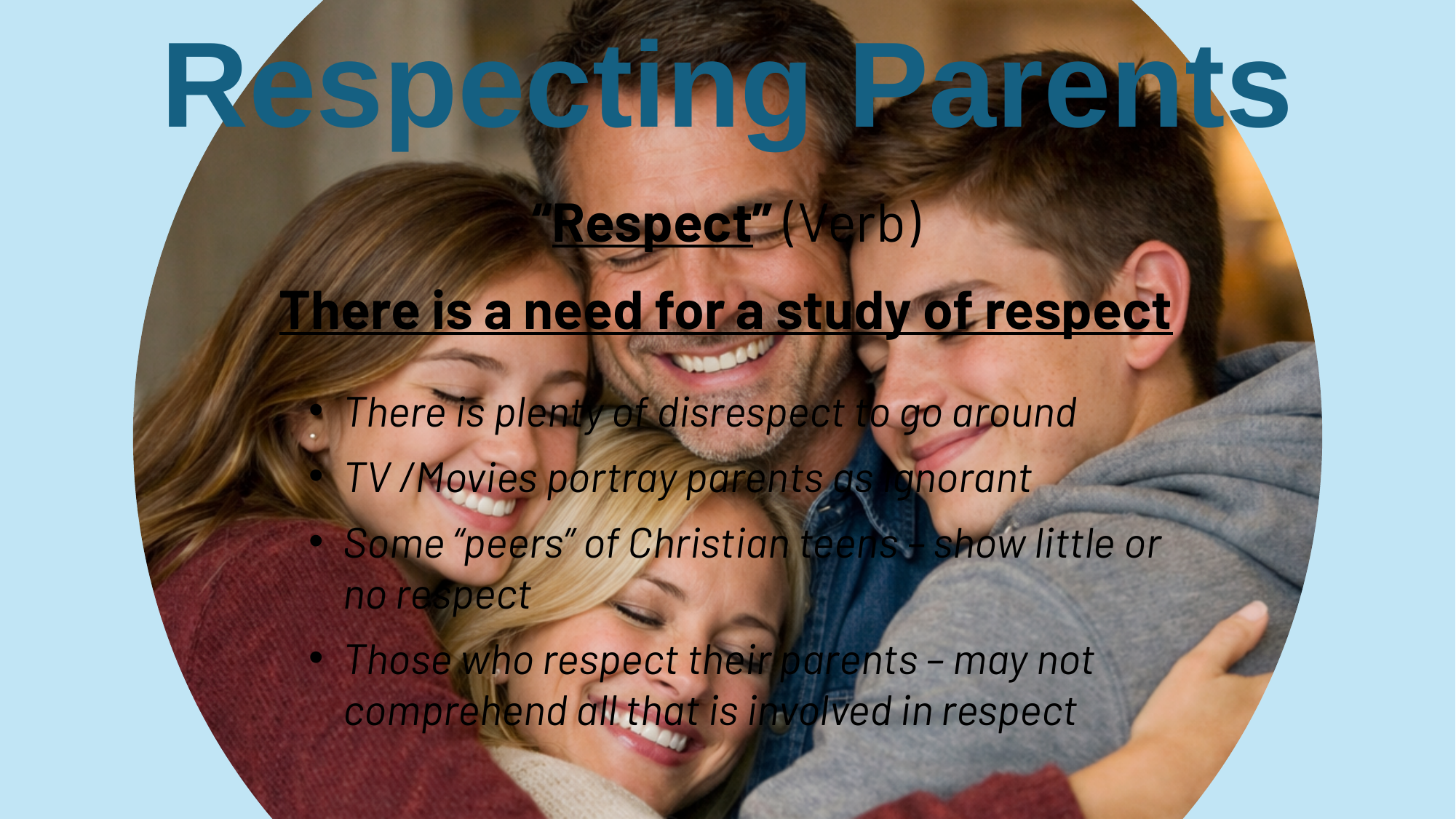

Respecting Parents
“Respect” (Verb)

There is a need for a study of respect
There is plenty of disrespect to go around

TV /Movies portray parents as ignorant

Some “peers” of Christian teens – show little or no respect

Those who respect their parents – may not comprehend all that is involved in respect